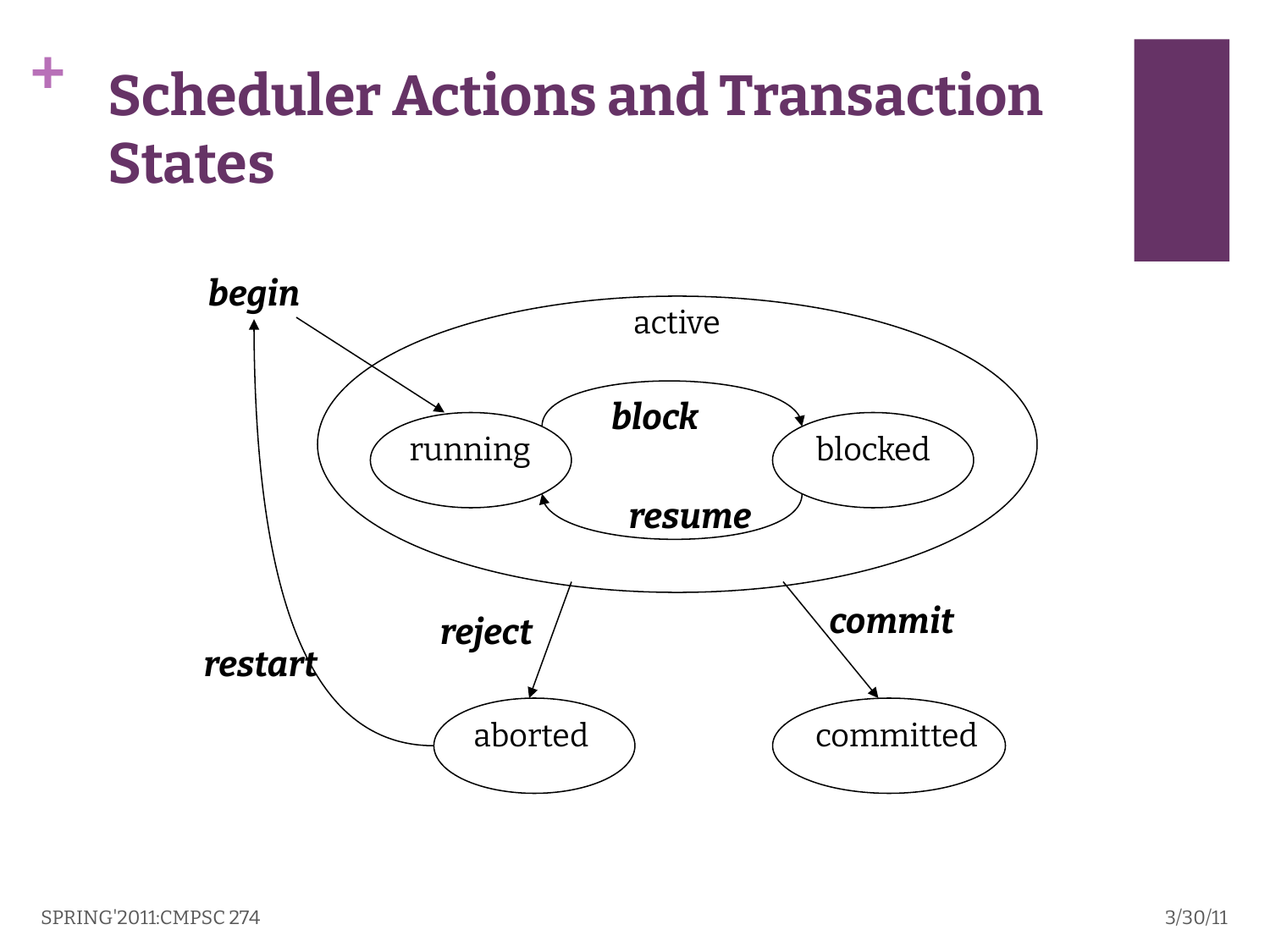

# Scheduler Actions and Transaction States
begin

active

block

running
blocked
resume

commit
reject
restart

aborted
committed
SPRING'2011:CMPSC 274
3/30/11